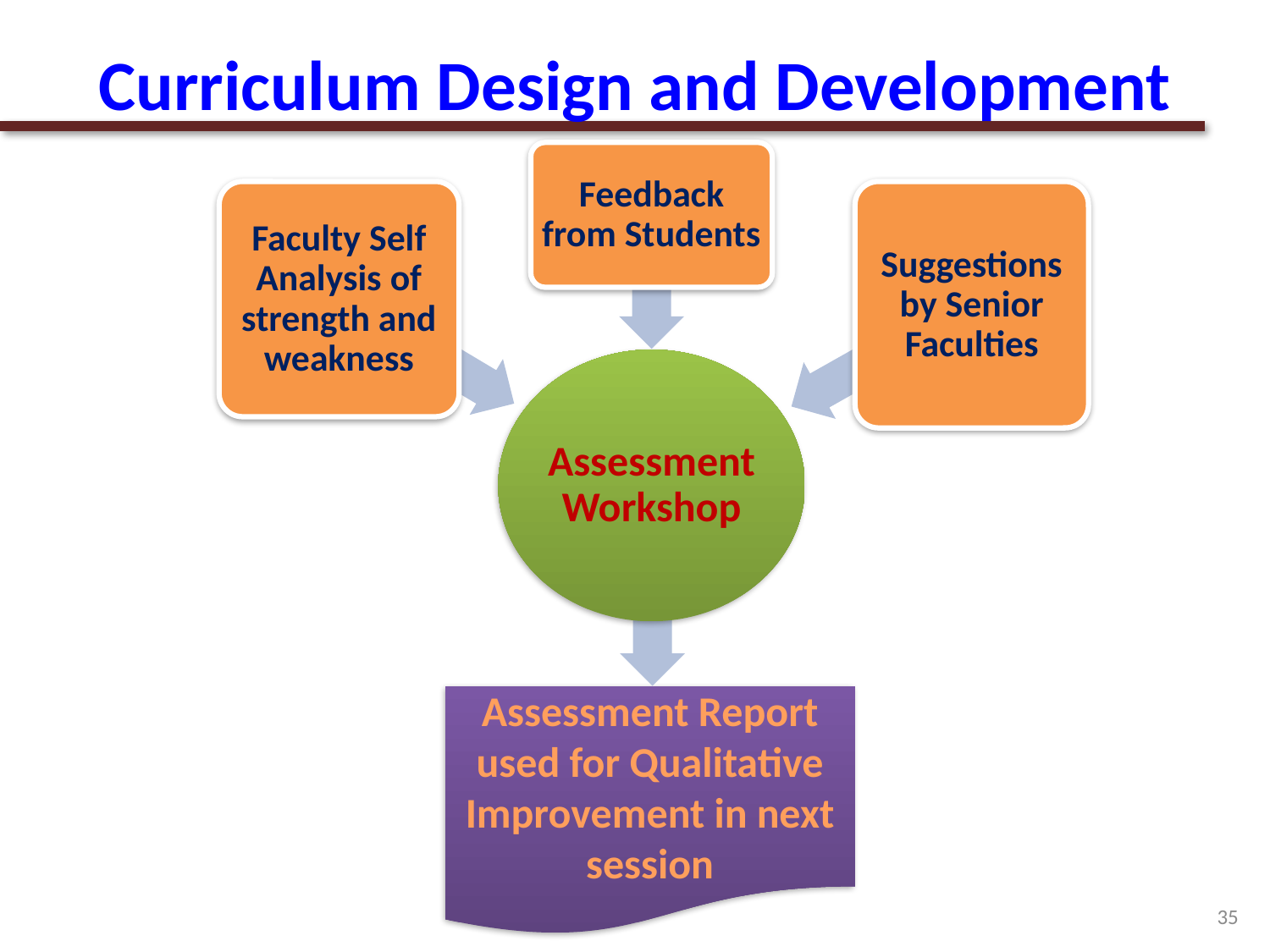

# Curriculum Design and Development
Assessment Workshop
Faculty Self Analysis of strength and weakness
Feedback from Students
Suggestions by Senior Faculties

Assessment Report used for Qualitative Improvement in next session
35